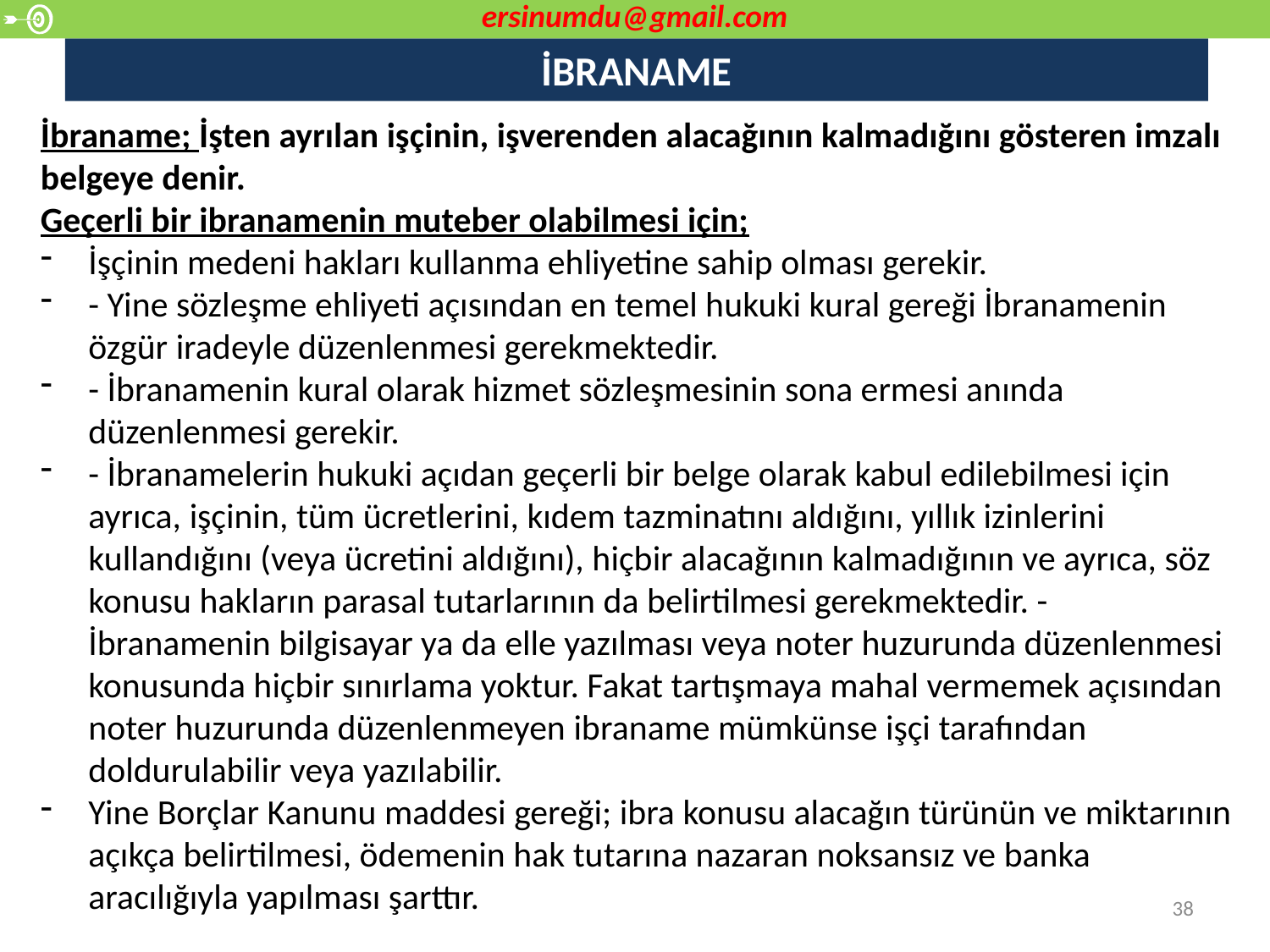

ersinumdu@gmail.com
# İBRANAME
İbraname; İşten ayrılan işçinin, işverenden alacağının kalmadığını gösteren imzalı belgeye denir.
Geçerli bir ibranamenin muteber olabilmesi için;
İşçinin medeni hakları kullanma ehliyetine sahip olması gerekir.
- Yine sözleşme ehliyeti açısından en temel hukuki kural gereği İbranamenin özgür iradeyle düzenlenmesi gerekmektedir.
- İbranamenin kural olarak hizmet sözleşmesinin sona ermesi anında düzenlenmesi gerekir.
- İbranamelerin hukuki açıdan geçerli bir belge olarak kabul edilebilmesi için ayrıca, işçinin, tüm ücretlerini, kıdem tazminatını aldığını, yıllık izinlerini kullandığını (veya ücretini aldığını), hiçbir alacağının kalmadığının ve ayrıca, söz konusu hakların parasal tutarlarının da belirtilmesi gerekmektedir. - İbranamenin bilgisayar ya da elle yazılması veya noter huzurunda düzenlenmesi konusunda hiçbir sınırlama yoktur. Fakat tartışmaya mahal vermemek açısından noter huzurunda düzenlenmeyen ibraname mümkünse işçi tarafından doldurulabilir veya yazılabilir.
Yine Borçlar Kanunu maddesi gereği; ibra konusu alacağın türünün ve miktarının açıkça belirtilmesi, ödemenin hak tutarına nazaran noksansız ve banka aracılığıyla yapılması şarttır.
38